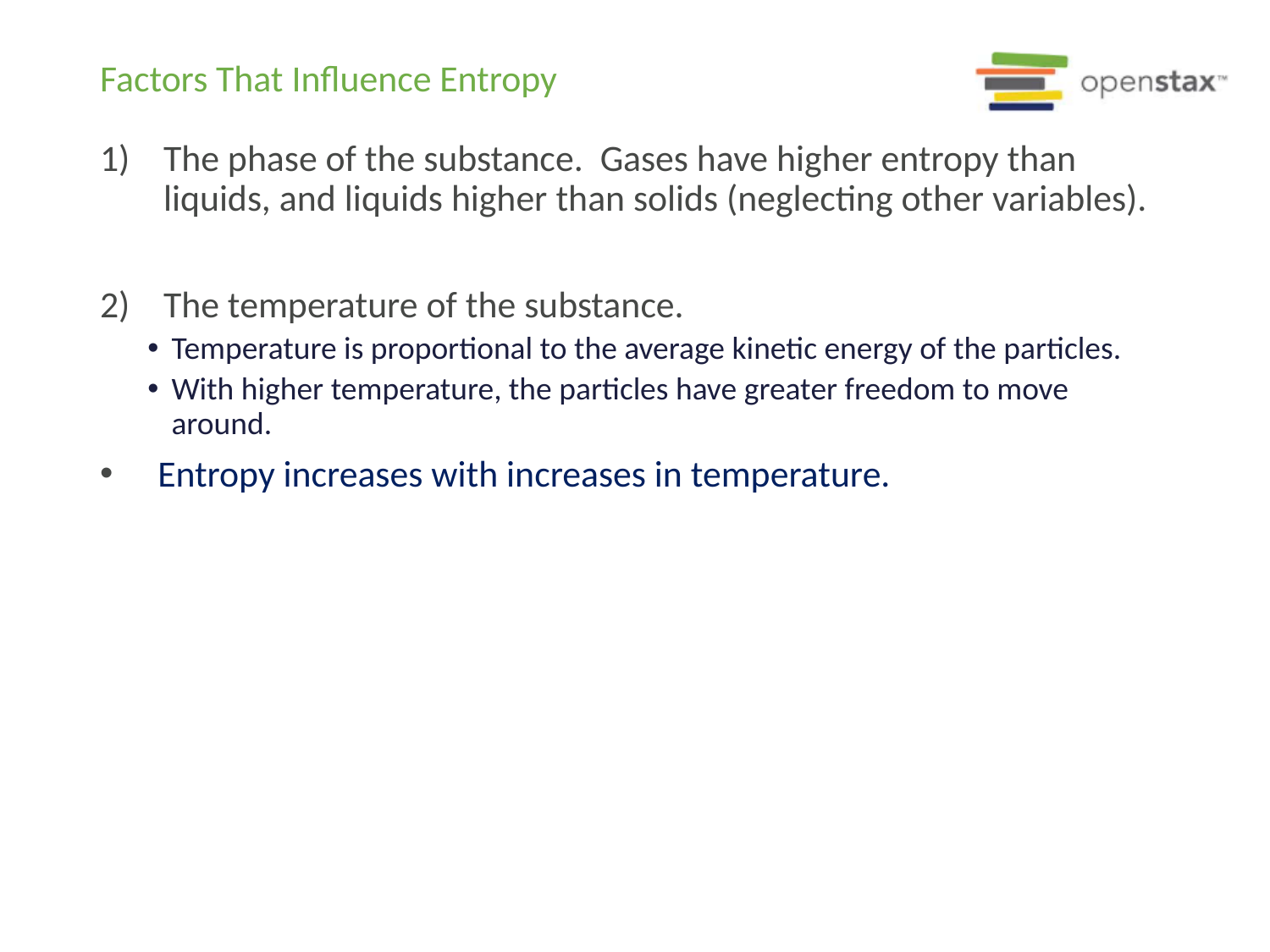

# Factors That Influence Entropy
The phase of the substance.  Gases have higher entropy than liquids, and liquids higher than solids (neglecting other variables).

The temperature of the substance.
Temperature is proportional to the average kinetic energy of the particles.
With higher temperature, the particles have greater freedom to move around.
    Entropy increases with increases in temperature.